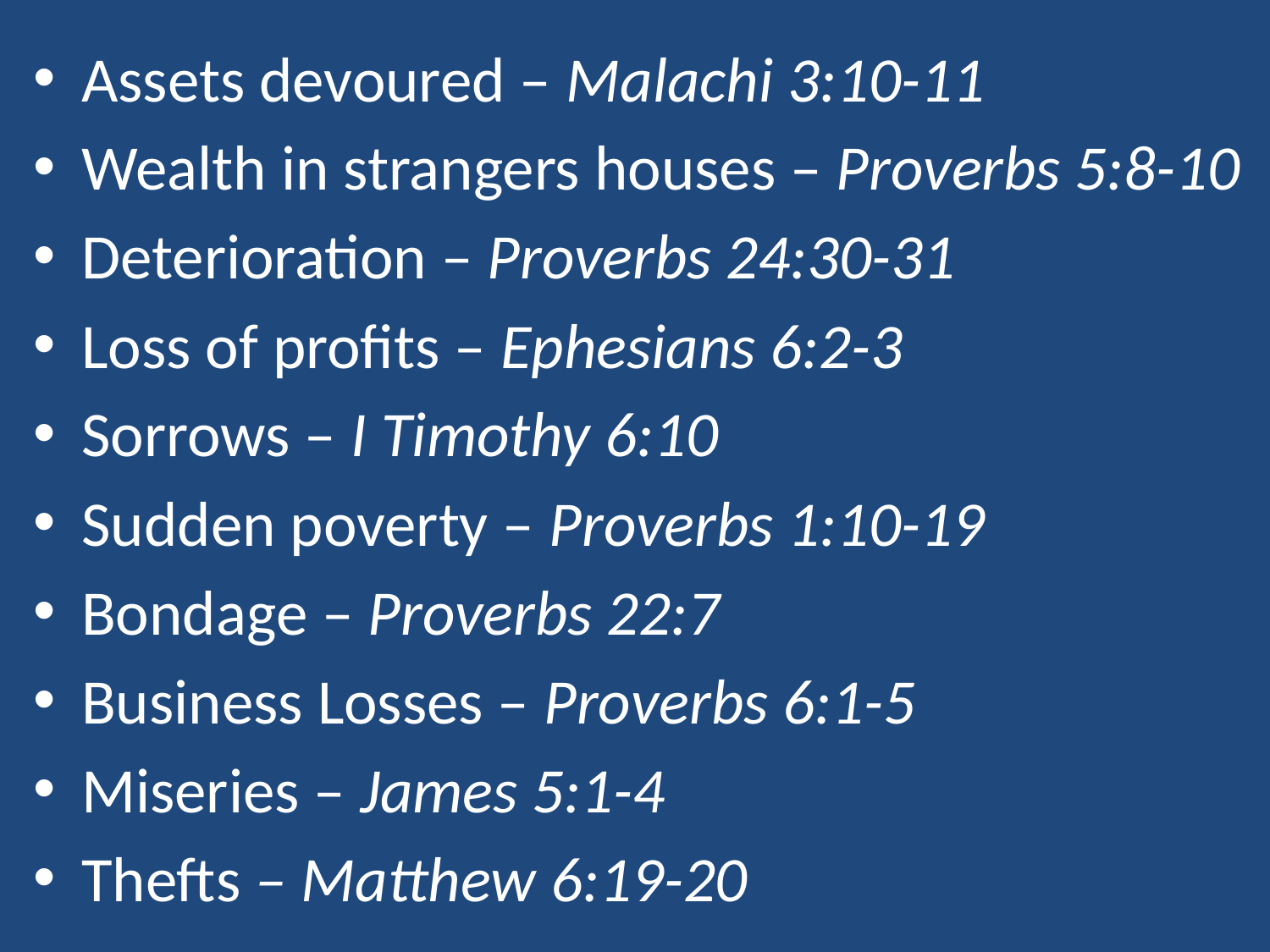

Assets devoured – Malachi 3:10-11
Wealth in strangers houses – Proverbs 5:8-10
Deterioration – Proverbs 24:30-31
Loss of profits – Ephesians 6:2-3
Sorrows – I Timothy 6:10
Sudden poverty – Proverbs 1:10-19
Bondage – Proverbs 22:7
Business Losses – Proverbs 6:1-5
Miseries – James 5:1-4
Thefts – Matthew 6:19-20